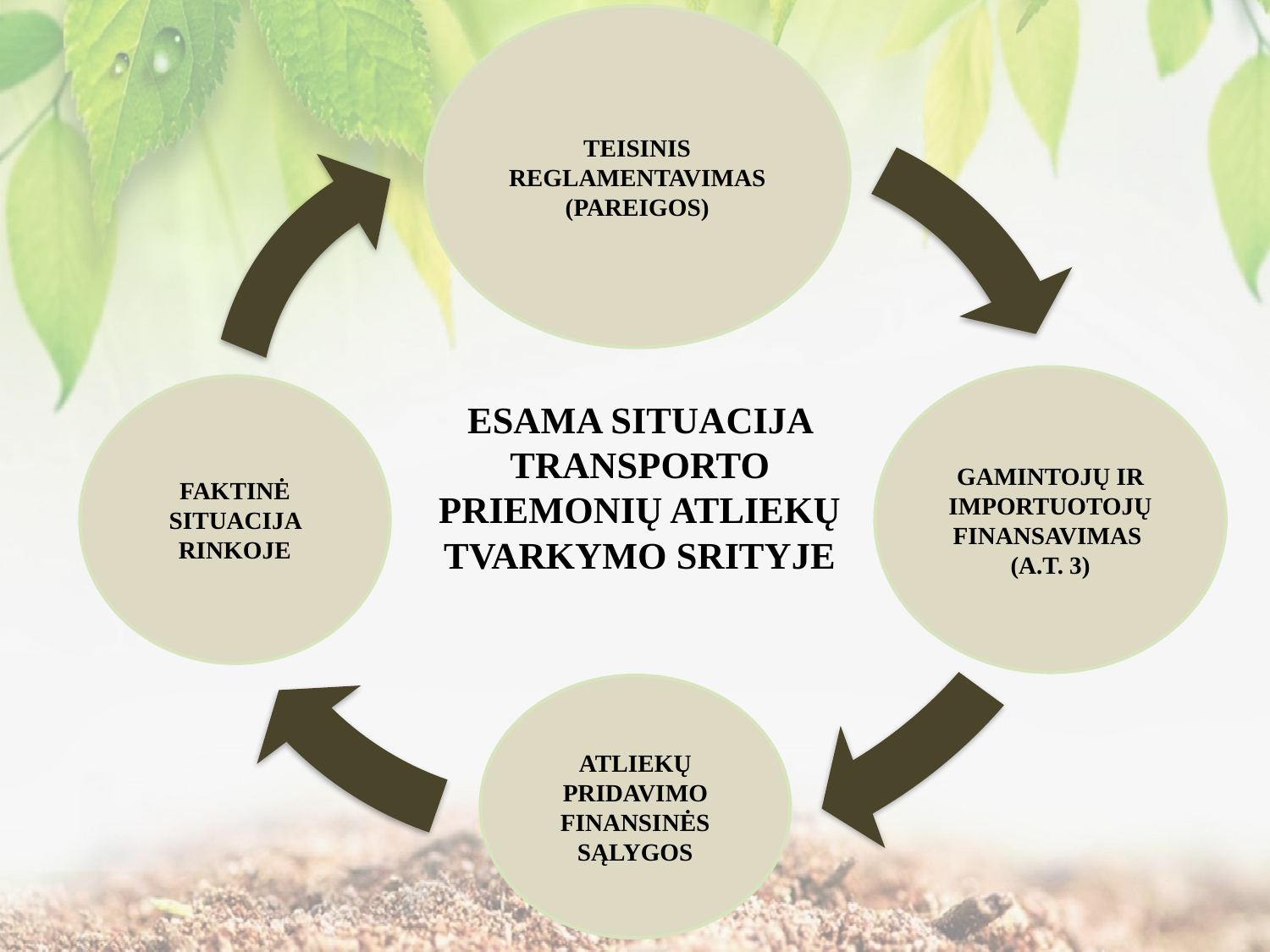

TEISINIS REGLAMENTAVIMAS (PAREIGOS)

GAMINTOJŲ IR IMPORTUOTOJŲ FINANSAVIMAS
(A.T. 3)
FAKTINĖ SITUACIJA RINKOJE
# ESAMA SITUACIJA TRANSPORTO PRIEMONIŲ ATLIEKŲ TVARKYMO SRITYJE
ATLIEKŲ PRIDAVIMO
FINANSINĖS SĄLYGOS